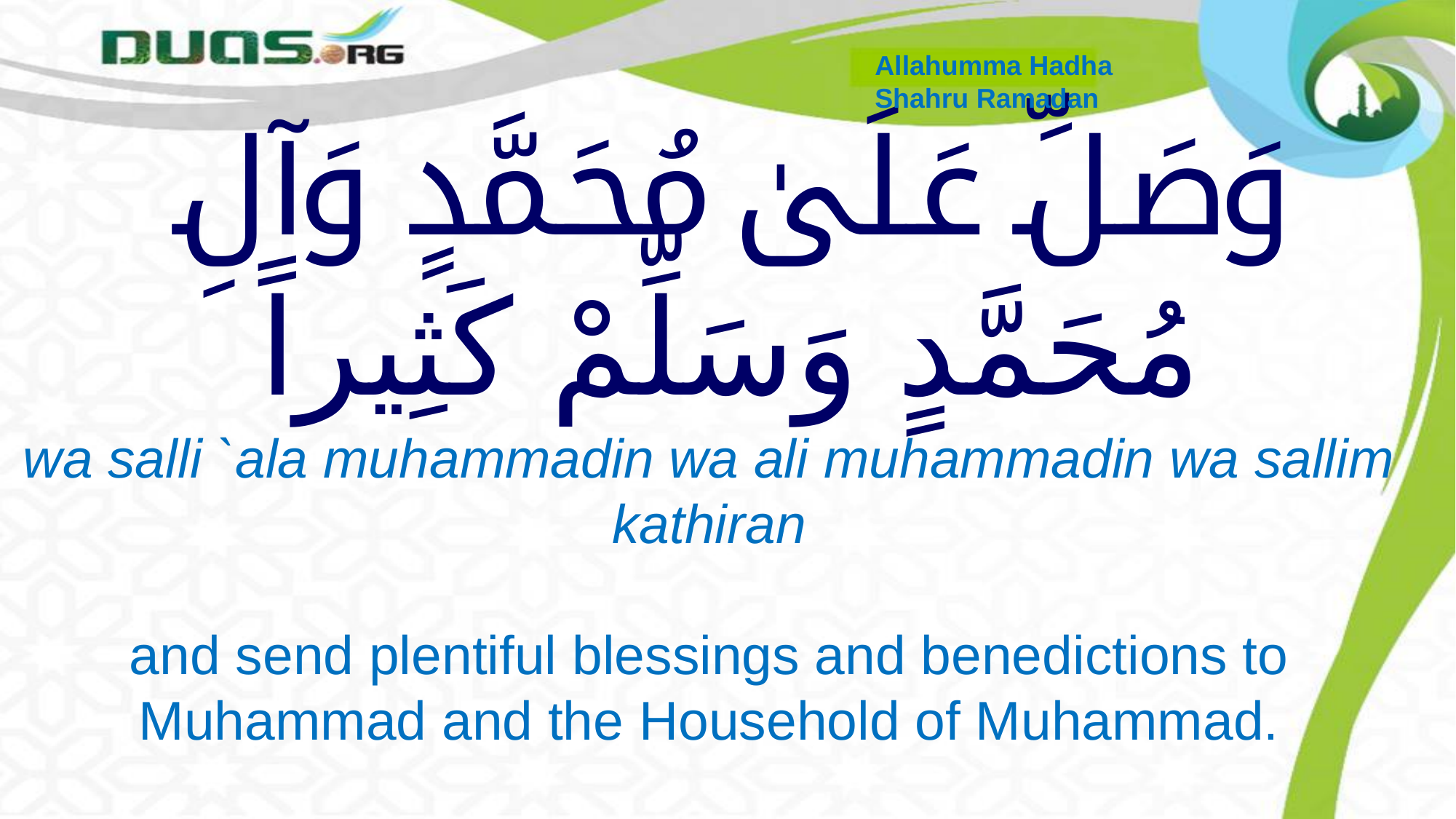

Allahumma Hadha
Shahru Ramadan
# وَصَلِّ عَلَىٰ مُحَمَّدٍ وَآلِ مُحَمَّدٍ وَسَلِّمْ كَثِيراً

wa salli `ala muhammadin wa ali muhammadin wa sallim kathiran

and send plentiful blessings and benedictions to Muhammad and the Household of Muhammad.